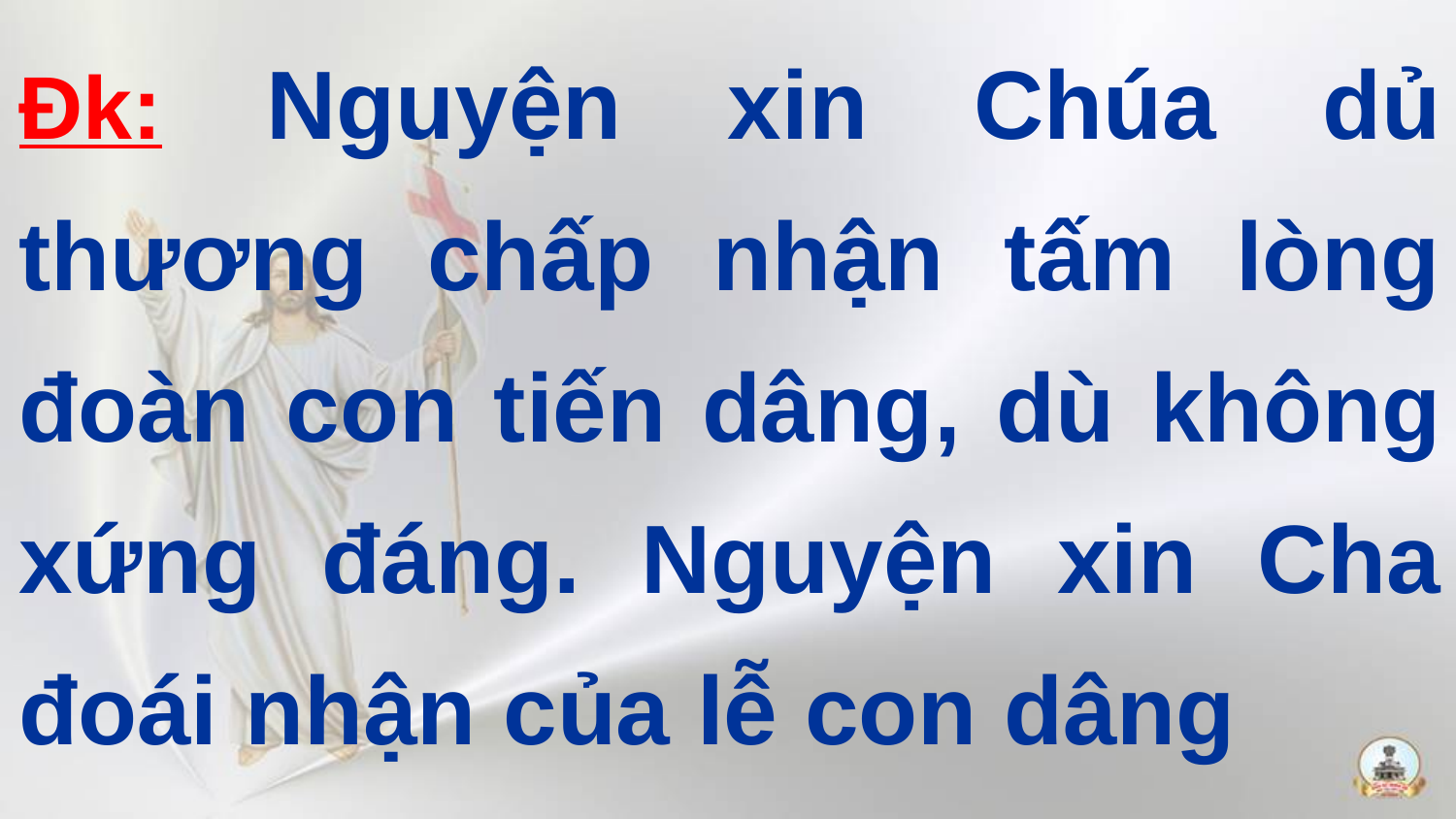

Đk: Nguyện xin Chúa dủ thương chấp nhận tấm lòng đoàn con tiến dâng, dù không xứng đáng. Nguyện xin Cha đoái nhận của lễ con dâng